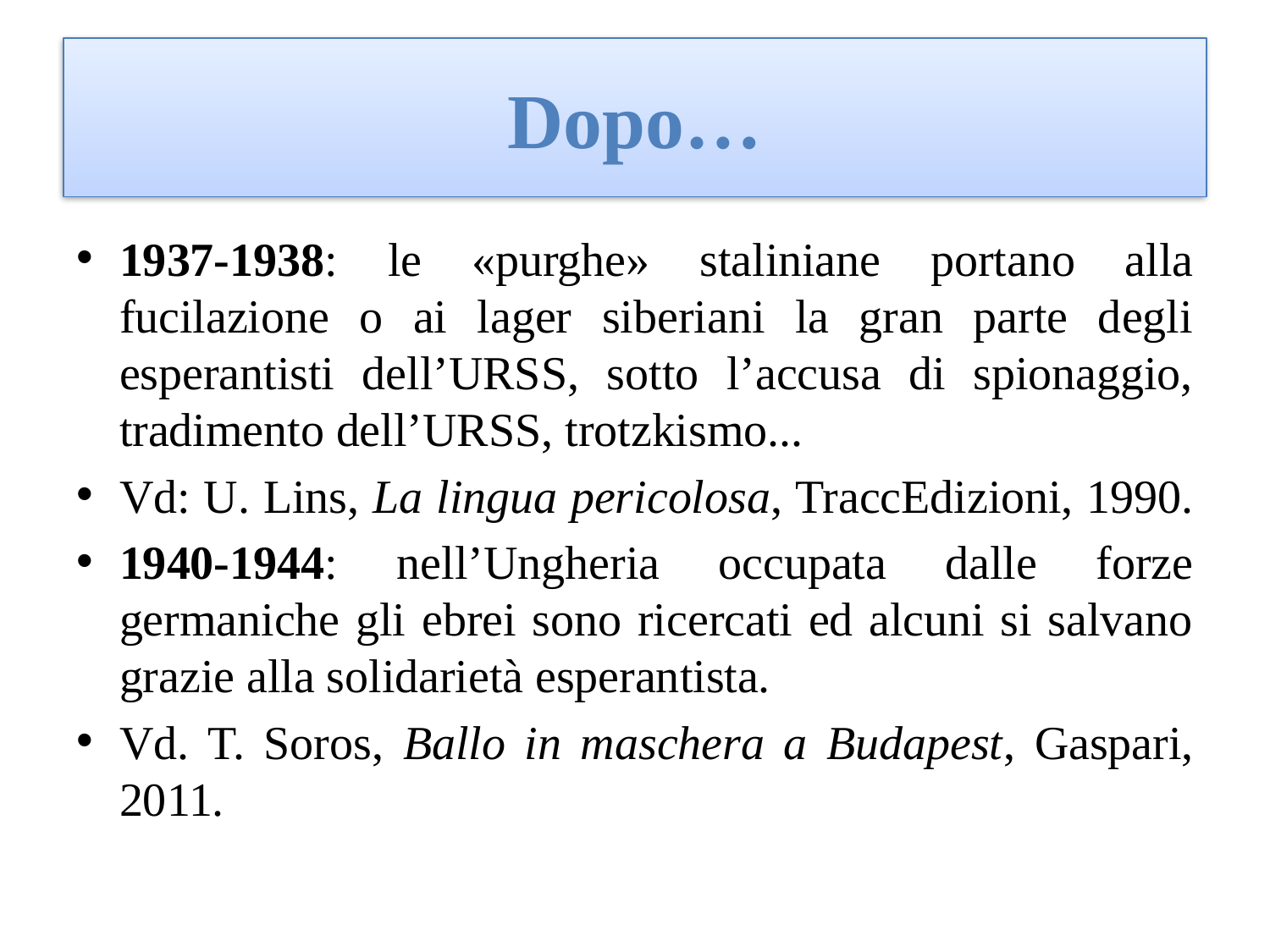

# Dopo…
1937-1938: le «purghe» staliniane portano alla fucilazione o ai lager siberiani la gran parte degli esperantisti dell’URSS, sotto l’accusa di spionaggio, tradimento dell’URSS, trotzkismo...
Vd: U. Lins, La lingua pericolosa, TraccEdizioni, 1990.
1940-1944: nell’Ungheria occupata dalle forze germaniche gli ebrei sono ricercati ed alcuni si salvano grazie alla solidarietà esperantista.
Vd. T. Soros, Ballo in maschera a Budapest, Gaspari, 2011.